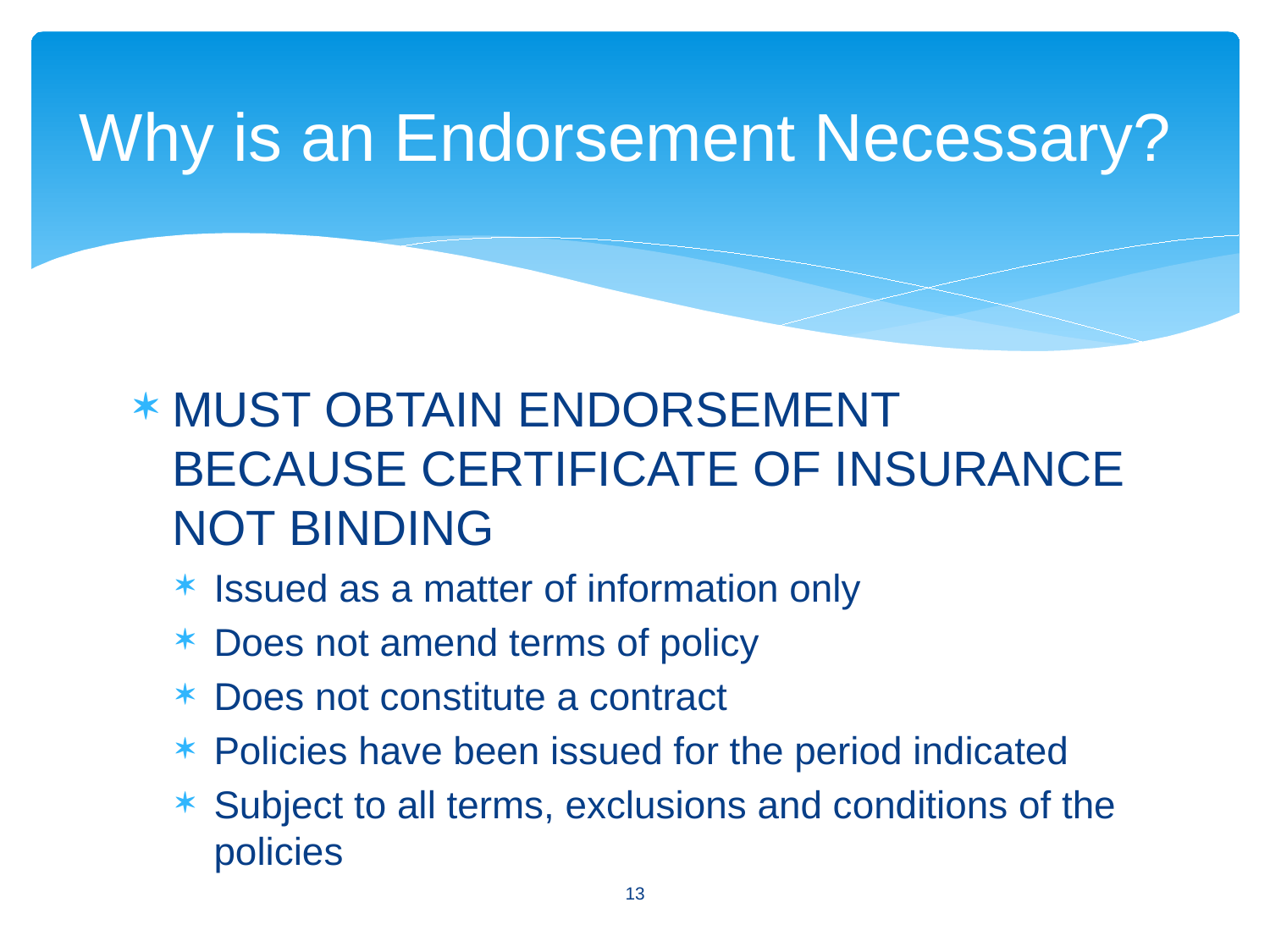

# Why is an Endorsement Necessary?
MUST OBTAIN ENDORSEMENT BECAUSE CERTIFICATE OF INSURANCE NOT BINDING
Issued as a matter of information only
Does not amend terms of policy
Does not constitute a contract
Policies have been issued for the period indicated
Subject to all terms, exclusions and conditions of the policies

13